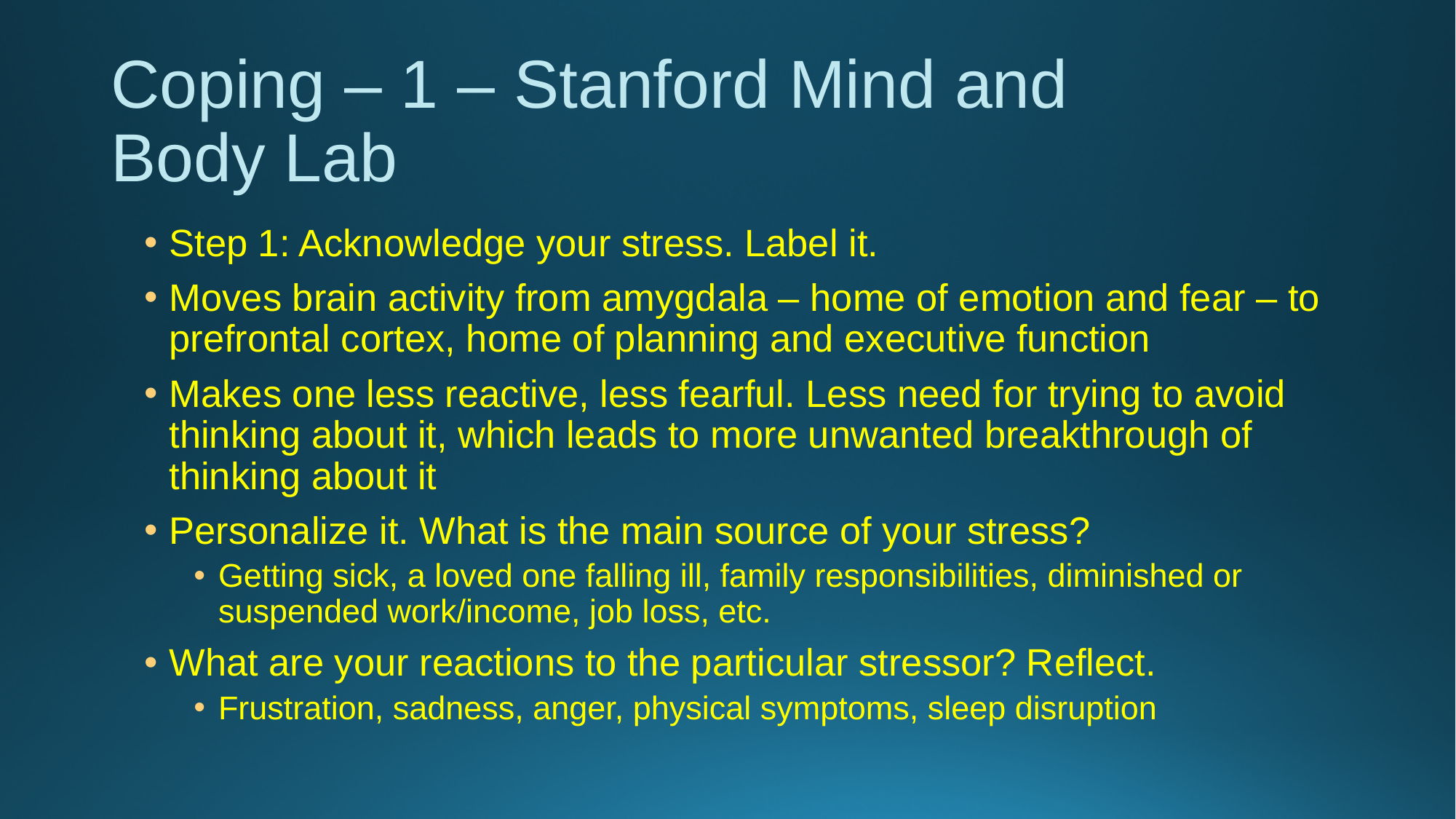

# Coping – 1 – Stanford Mind and Body Lab
Step 1: Acknowledge your stress. Label it.
Moves brain activity from amygdala – home of emotion and fear – to prefrontal cortex, home of planning and executive function
Makes one less reactive, less fearful. Less need for trying to avoid thinking about it, which leads to more unwanted breakthrough of thinking about it
Personalize it. What is the main source of your stress?
Getting sick, a loved one falling ill, family responsibilities, diminished or suspended work/income, job loss, etc.
What are your reactions to the particular stressor? Reflect.
Frustration, sadness, anger, physical symptoms, sleep disruption